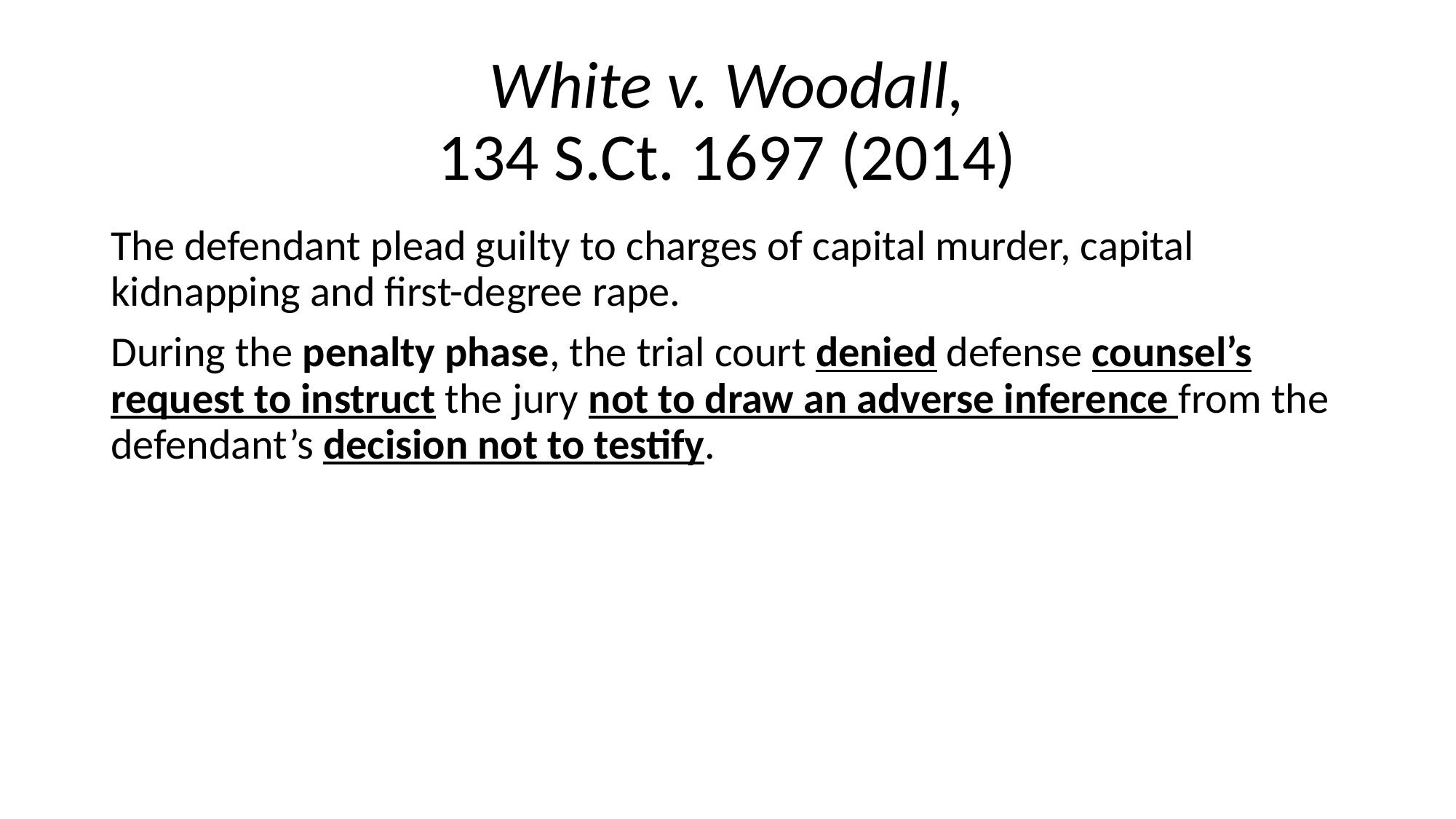

# White v. Woodall, 134 S.Ct. 1697 (2014)
The defendant plead guilty to charges of capital murder, capital kidnapping and first-degree rape.
During the penalty phase, the trial court denied defense counsel’s request to instruct the jury not to draw an adverse inference from the defendant’s decision not to testify.